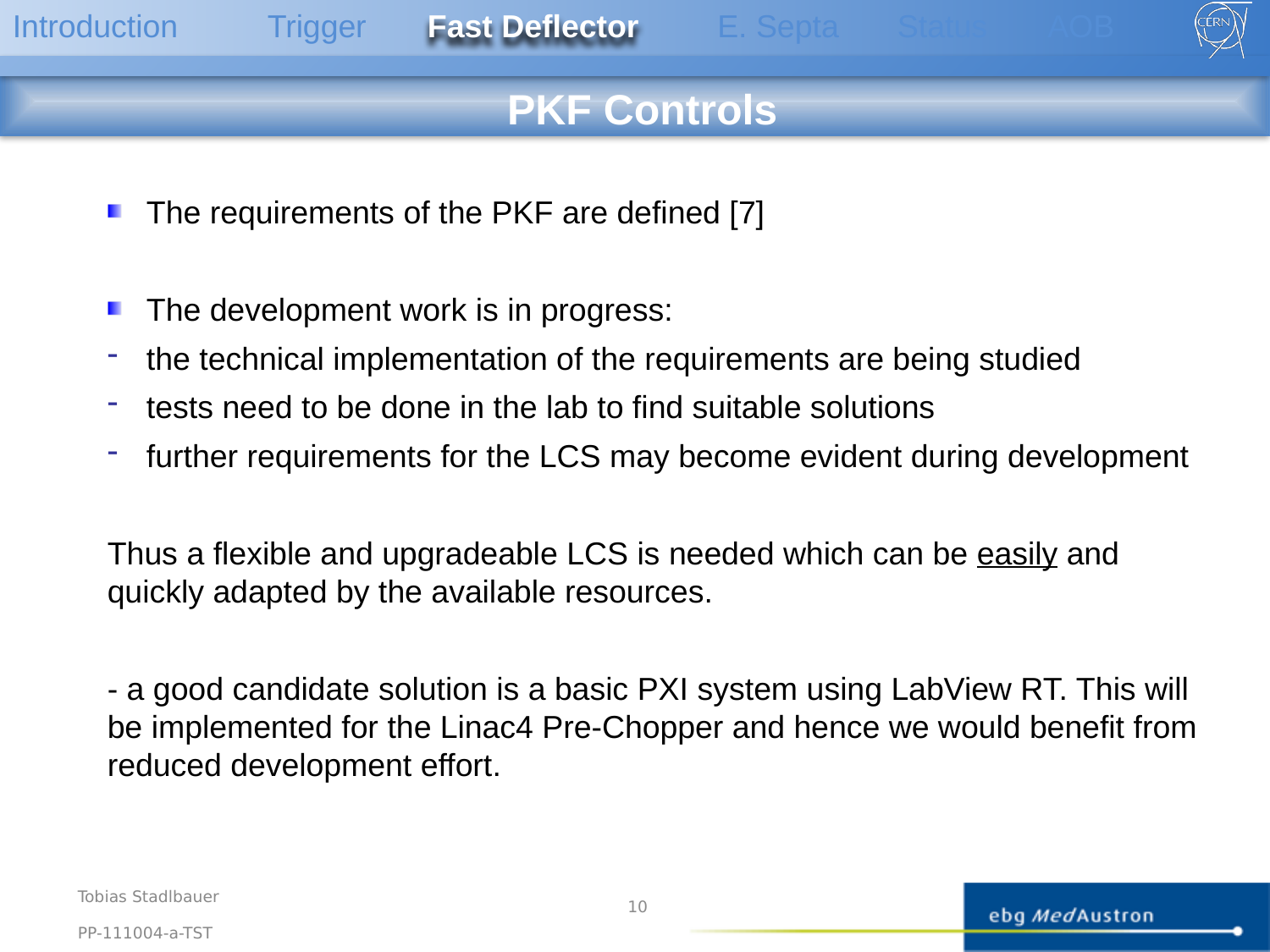

Introduction
Trigger
Fast Deflector
E. Septa
Status
AOB
PKF Controls
 The requirements of the PKF are defined [7]

 The development work is in progress:
 the technical implementation of the requirements are being studied
 tests need to be done in the lab to find suitable solutions
 further requirements for the LCS may become evident during development

Thus a flexible and upgradeable LCS is needed which can be easily and quickly adapted by the available resources.

- a good candidate solution is a basic PXI system using LabView RT. This will be implemented for the Linac4 Pre-Chopper and hence we would benefit from reduced development effort.
Tobias Stadlbauer
10
PP-111004-a-TST